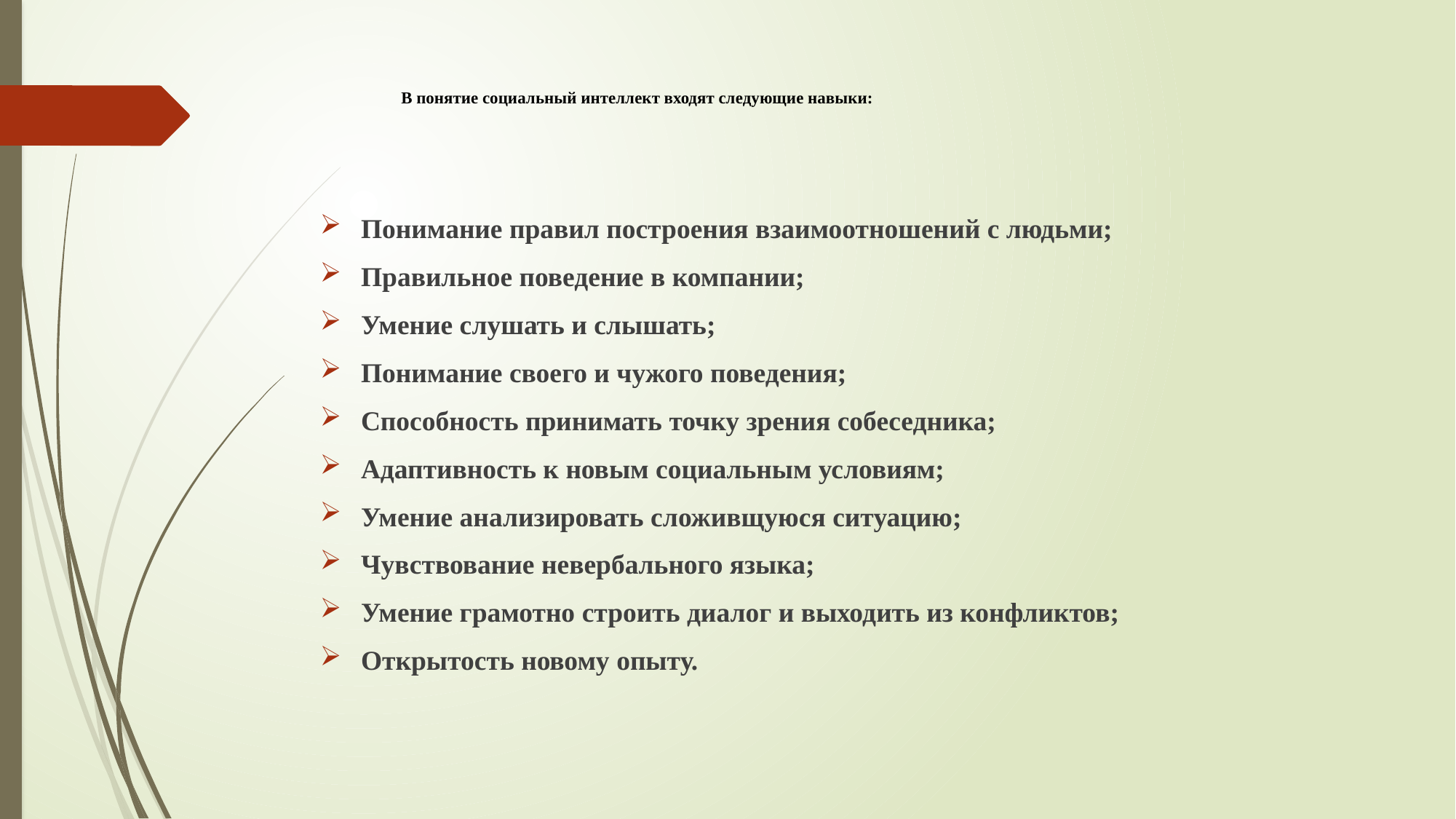

# В понятие социальный интеллект входят следующие навыки:
Понимание правил построения взаимоотношений с людьми;
Правильное поведение в компании;
Умение слушать и слышать;
Понимание своего и чужого поведения;
Способность принимать точку зрения собеседника;
Адаптивность к новым социальным условиям;
Умение анализировать сложивщуюся ситуацию;
Чувствование невербального языка;
Умение грамотно строить диалог и выходить из конфликтов;
Открытость новому опыту.